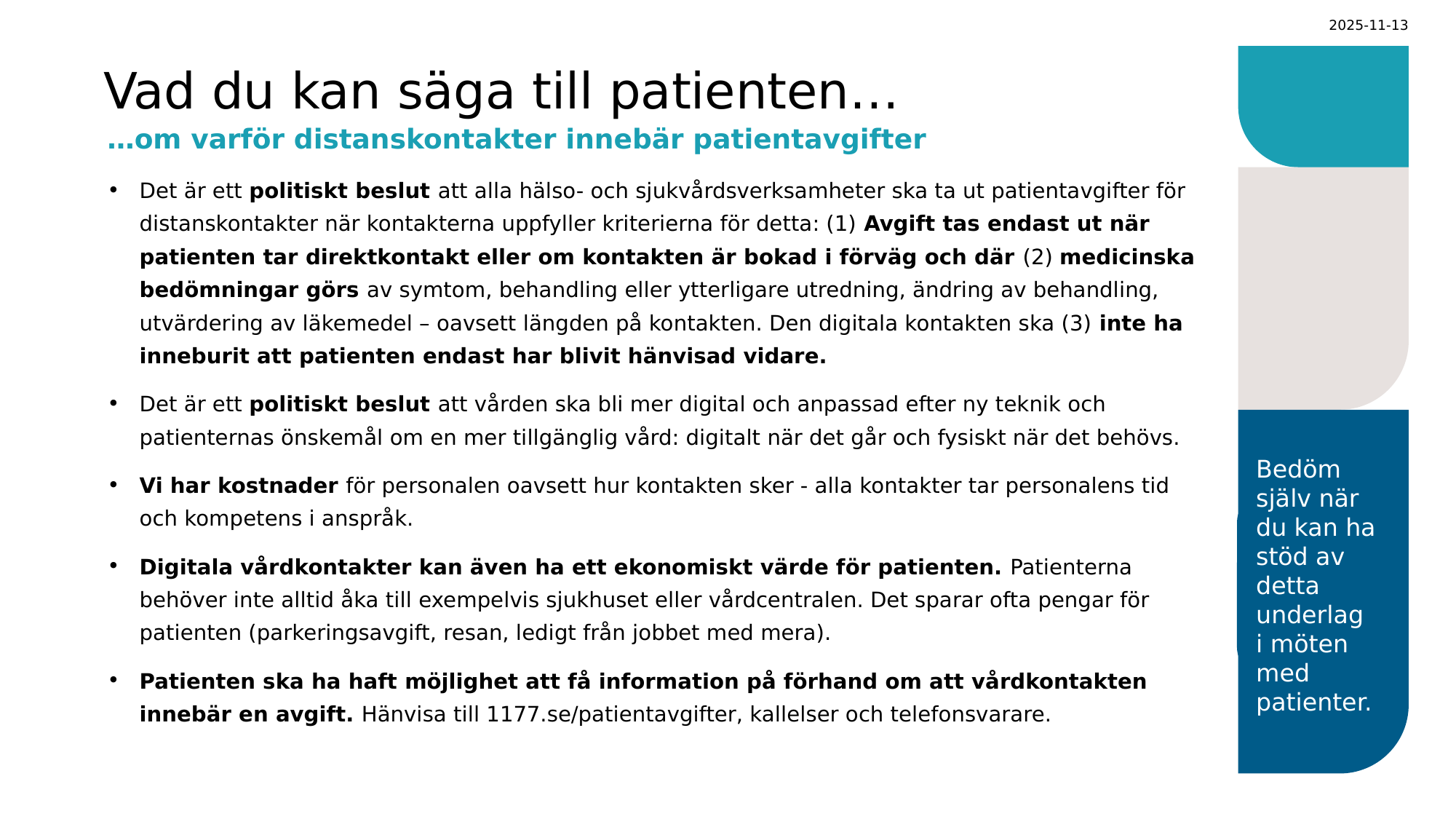

2025-11-13
# Vad du kan säga till patienten…
…om varför distanskontakter innebär patientavgifter
Det är ett politiskt beslut att alla hälso- och sjukvårdsverksamheter ska ta ut patientavgifter för distanskontakter när kontakterna uppfyller kriterierna för detta: (1) Avgift tas endast ut när patienten tar direktkontakt eller om kontakten är bokad i förväg och där (2) medicinska bedömningar görs av symtom, behandling eller ytterligare utredning, ändring av behandling, utvärdering av läkemedel – oavsett längden på kontakten. Den digitala kontakten ska (3) inte ha inneburit att patienten endast har blivit hänvisad vidare.
Det är ett politiskt beslut att vården ska bli mer digital och anpassad efter ny teknik och patienternas önskemål om en mer tillgänglig vård: digitalt när det går och fysiskt när det behövs.
Vi har kostnader för personalen oavsett hur kontakten sker - alla kontakter tar personalens tid och kompetens i anspråk.
Digitala vårdkontakter kan även ha ett ekonomiskt värde för patienten. Patienterna behöver inte alltid åka till exempelvis sjukhuset eller vårdcentralen. Det sparar ofta pengar för patienten (parkeringsavgift, resan, ledigt från jobbet med mera).
Patienten ska ha haft möjlighet att få information på förhand om att vårdkontakten innebär en avgift. Hänvisa till 1177.se/patientavgifter, kallelser och telefonsvarare.
Bedöm själv när du kan ha stöd av detta underlag
i möten med patienter.